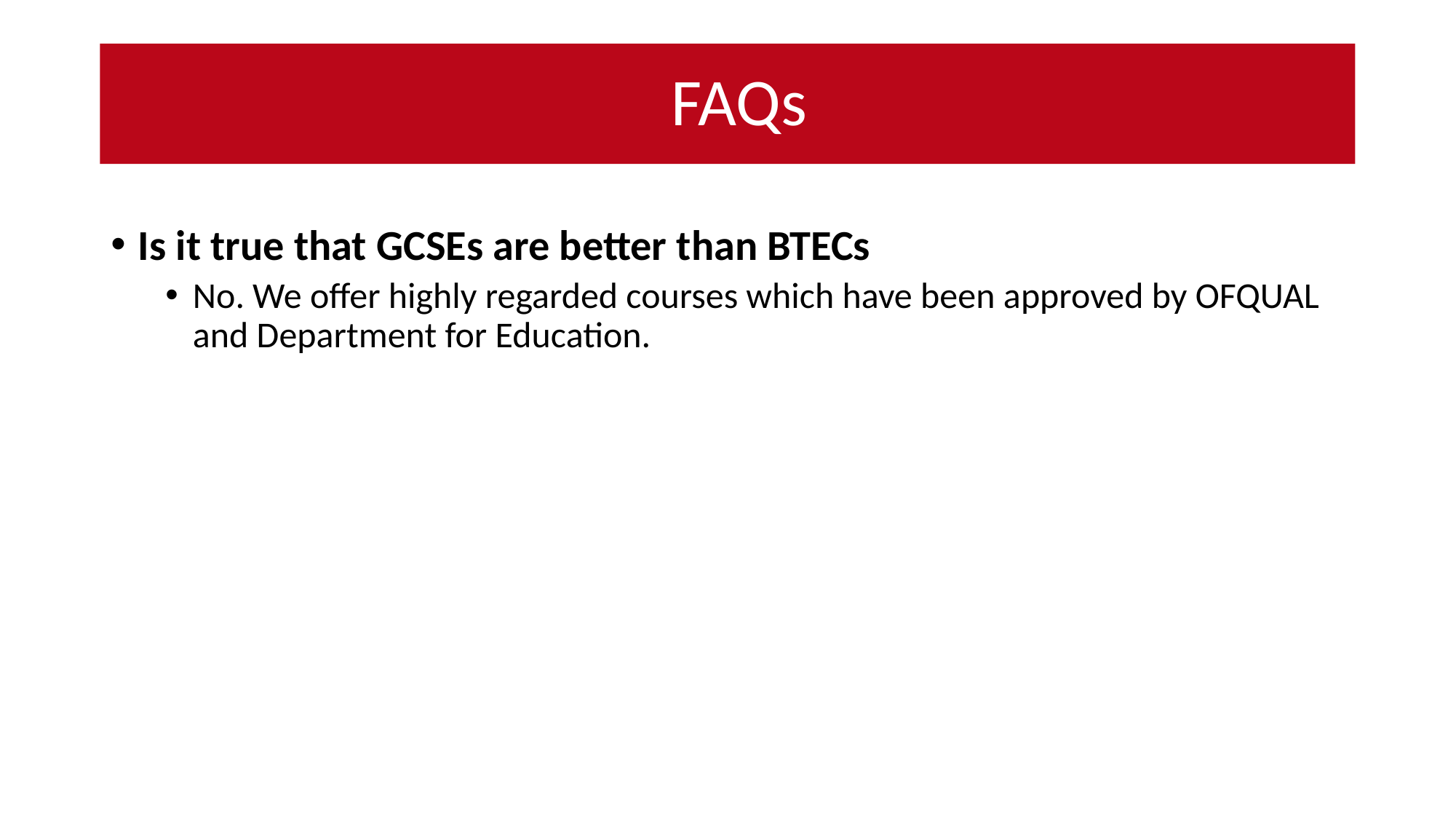

# FAQs
Is it true that GCSEs are better than BTECs
No. We offer highly regarded courses which have been approved by OFQUAL and Department for Education.